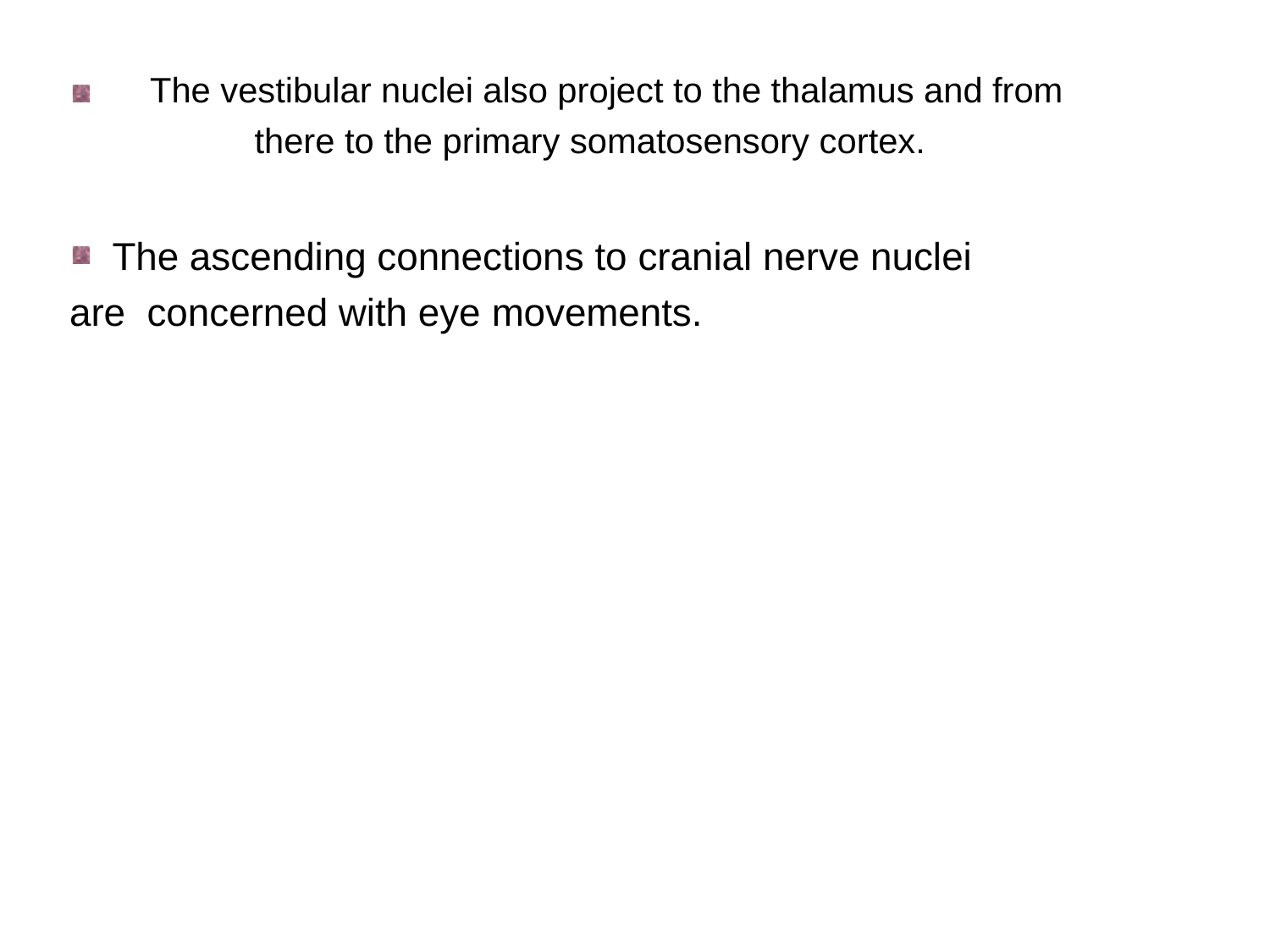

# The vestibular nuclei also project to the thalamus and from  there to the primary somatosensory cortex.

The ascending connections to cranial nerve nuclei are  concerned with eye movements.